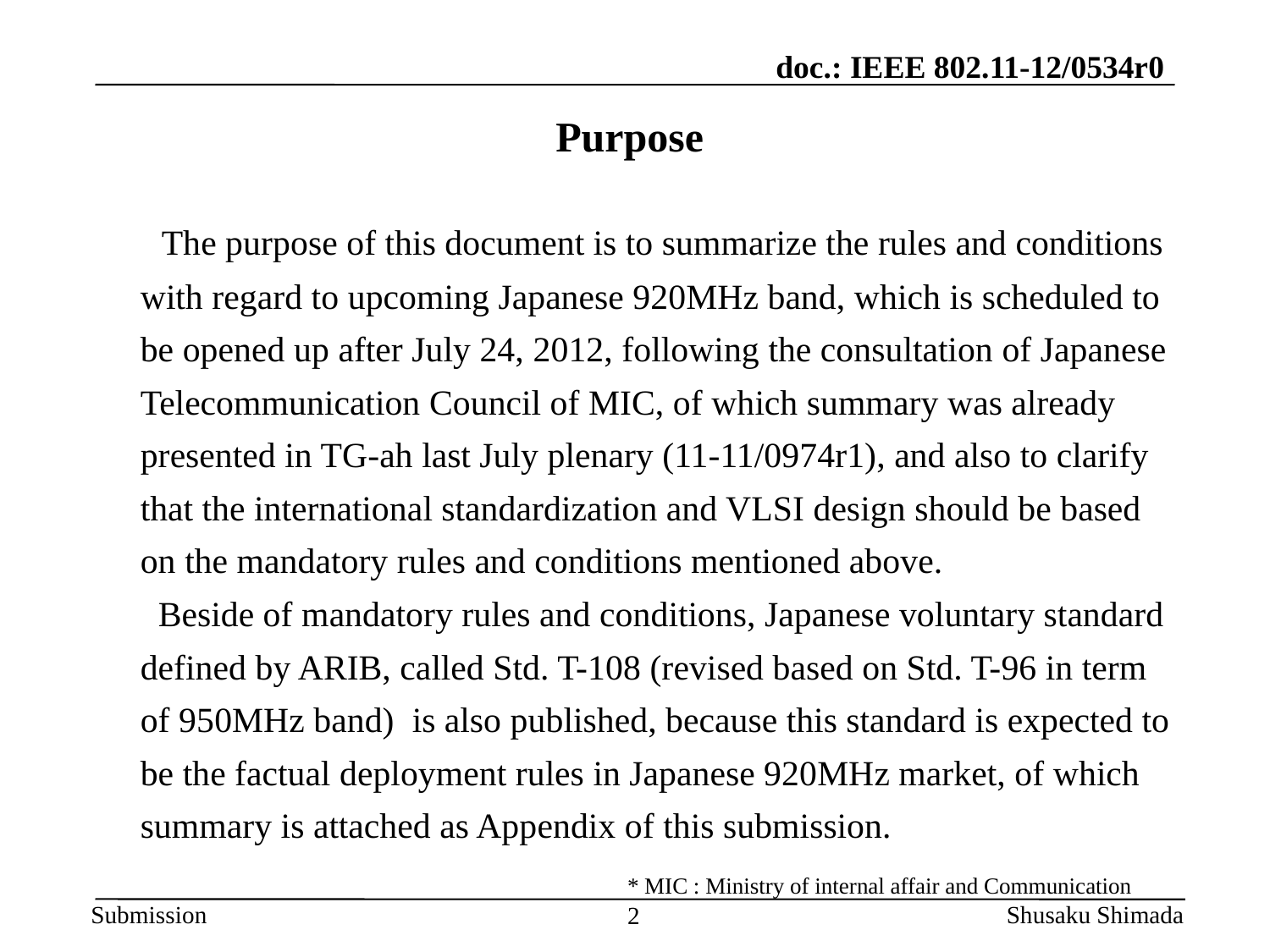

# Purpose
  The purpose of this document is to summarize the rules and conditions
with regard to upcoming Japanese 920MHz band, which is scheduled to
be opened up after July 24, 2012, following the consultation of Japanese
Telecommunication Council of MIC, of which summary was already
presented in TG-ah last July plenary (11-11/0974r1), and also to clarify
that the international standardization and VLSI design should be based
on the mandatory rules and conditions mentioned above.
  Beside of mandatory rules and conditions, Japanese voluntary standard
defined by ARIB, called Std. T-108 (revised based on Std. T-96 in term
of 950MHz band)  is also published, because this standard is expected to
be the factual deployment rules in Japanese 920MHz market, of which
summary is attached as Appendix of this submission.

* MIC : Ministry of internal affair and Communication
Shusaku Shimada
2